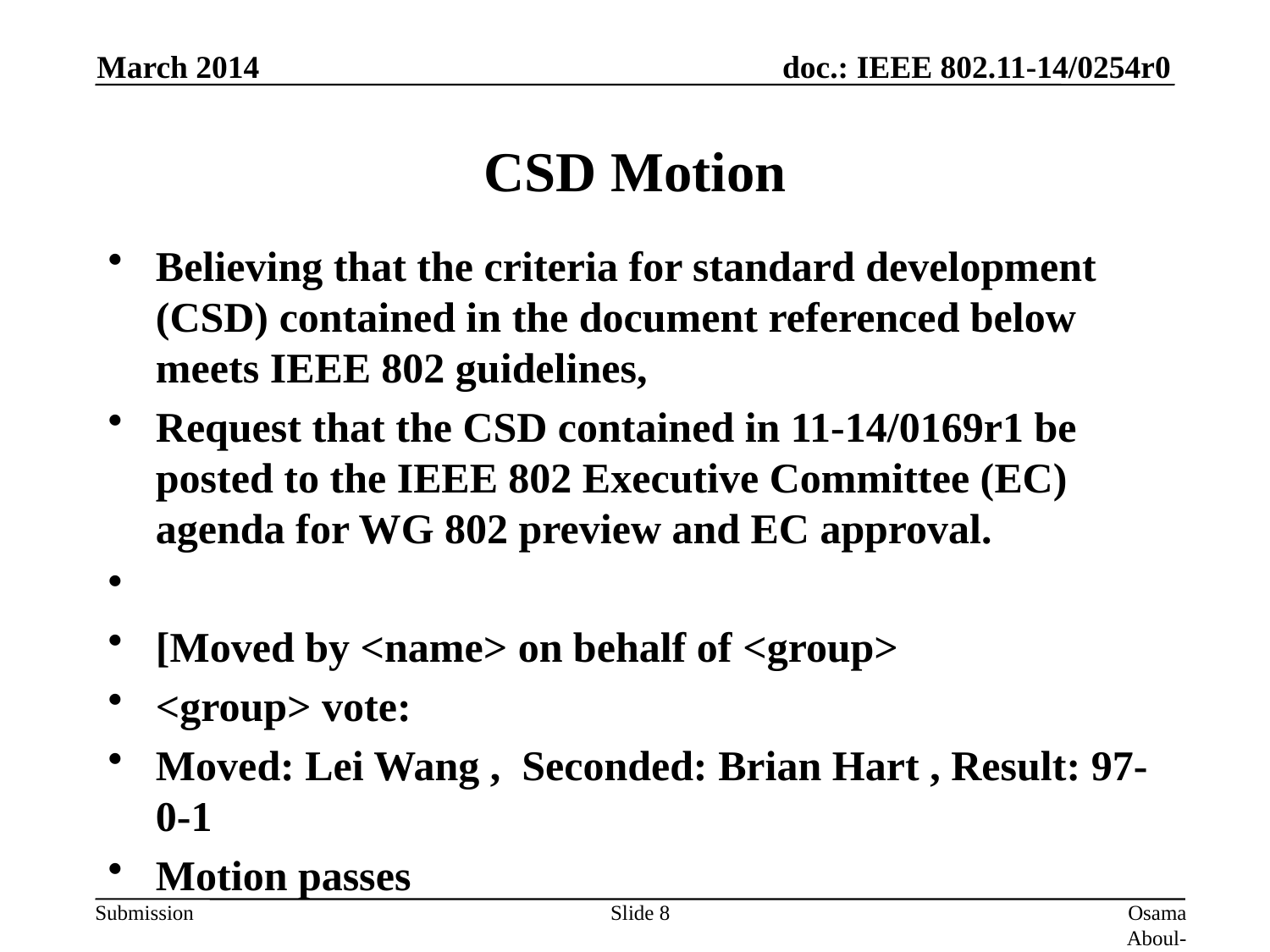

March 2014
# CSD Motion
Believing that the criteria for standard development (CSD) contained in the document referenced below meets IEEE 802 guidelines,
Request that the CSD contained in 11-14/0169r1 be posted to the IEEE 802 Executive Committee (EC) agenda for WG 802 preview and EC approval.

[Moved by <name> on behalf of <group>
<group> vote:
Moved: Lei Wang ,  Seconded: Brian Hart , Result: 97-0-1
Motion passes
Slide 8
Osama Aboul-Magd (Huawei Technologies)